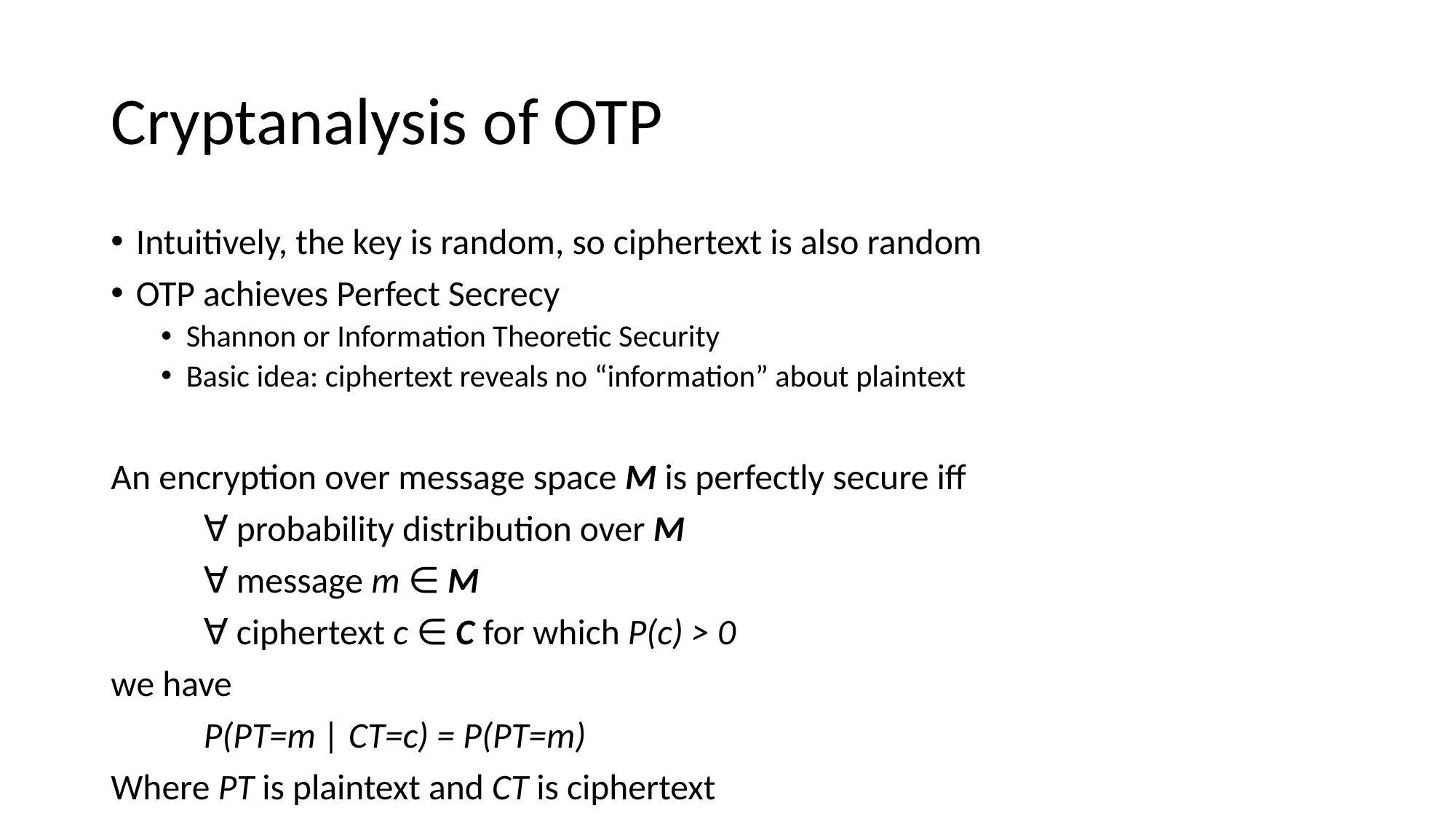

# Cryptanalysis of OTP
Intuitively, the key is random, so ciphertext is also random
OTP achieves Perfect Secrecy
Shannon or Information Theoretic Security
Basic idea: ciphertext reveals no “information” about plaintext

An encryption over message space M is perfectly secure iff
	∀ probability distribution over M
	∀ message m ∈ M
	∀ ciphertext c ∈ C for which P(c) > 0
we have
	P(PT=m | CT=c) = P(PT=m)
Where PT is plaintext and CT is ciphertext